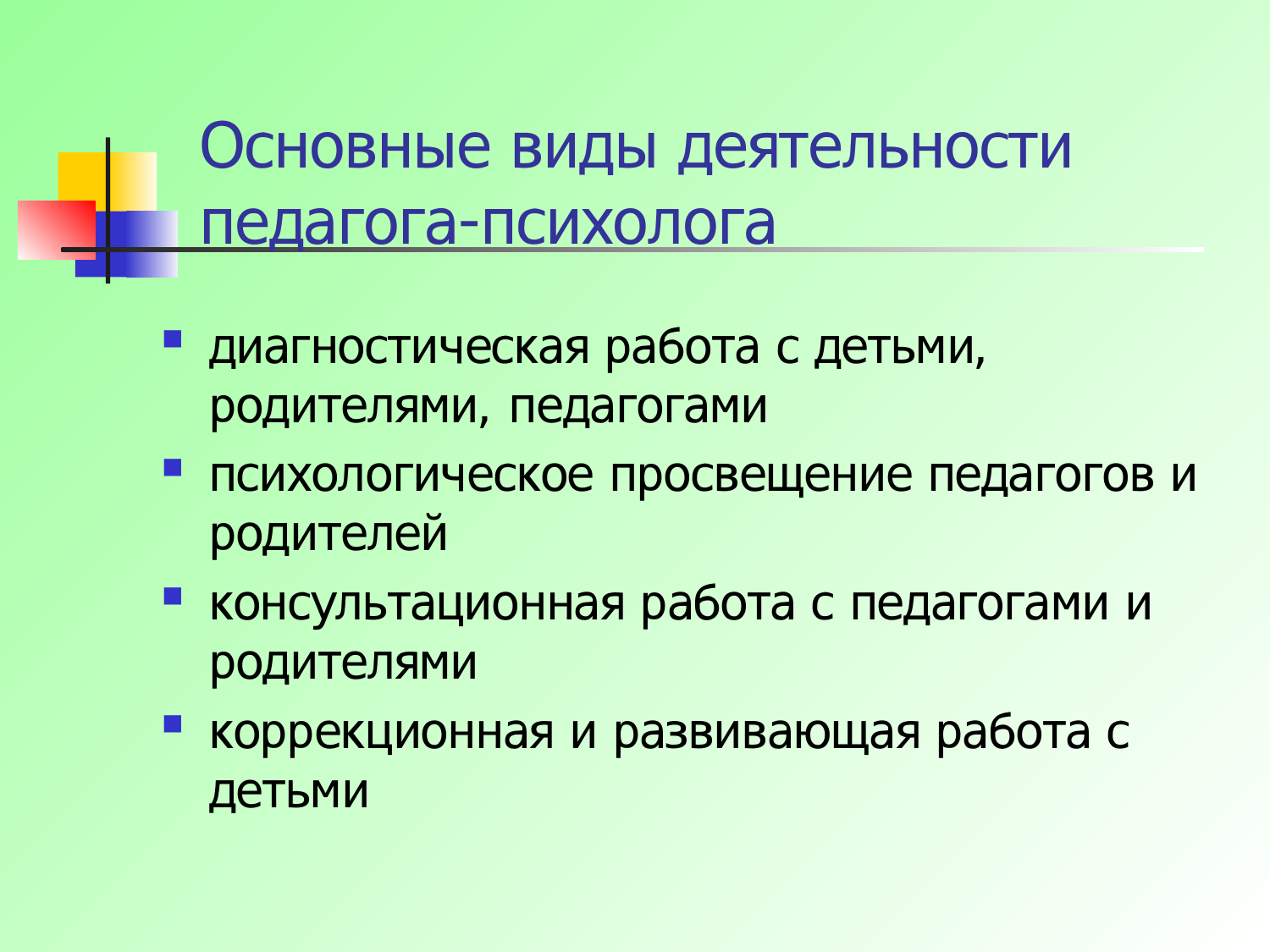

Основные виды деятельности педагога-психолога
диагностическая работа с детьми, родителями, педагогами
психологическое просвещение педагогов и родителей
консультационная работа с педагогами и родителями
коррекционная и развивающая работа с детьми